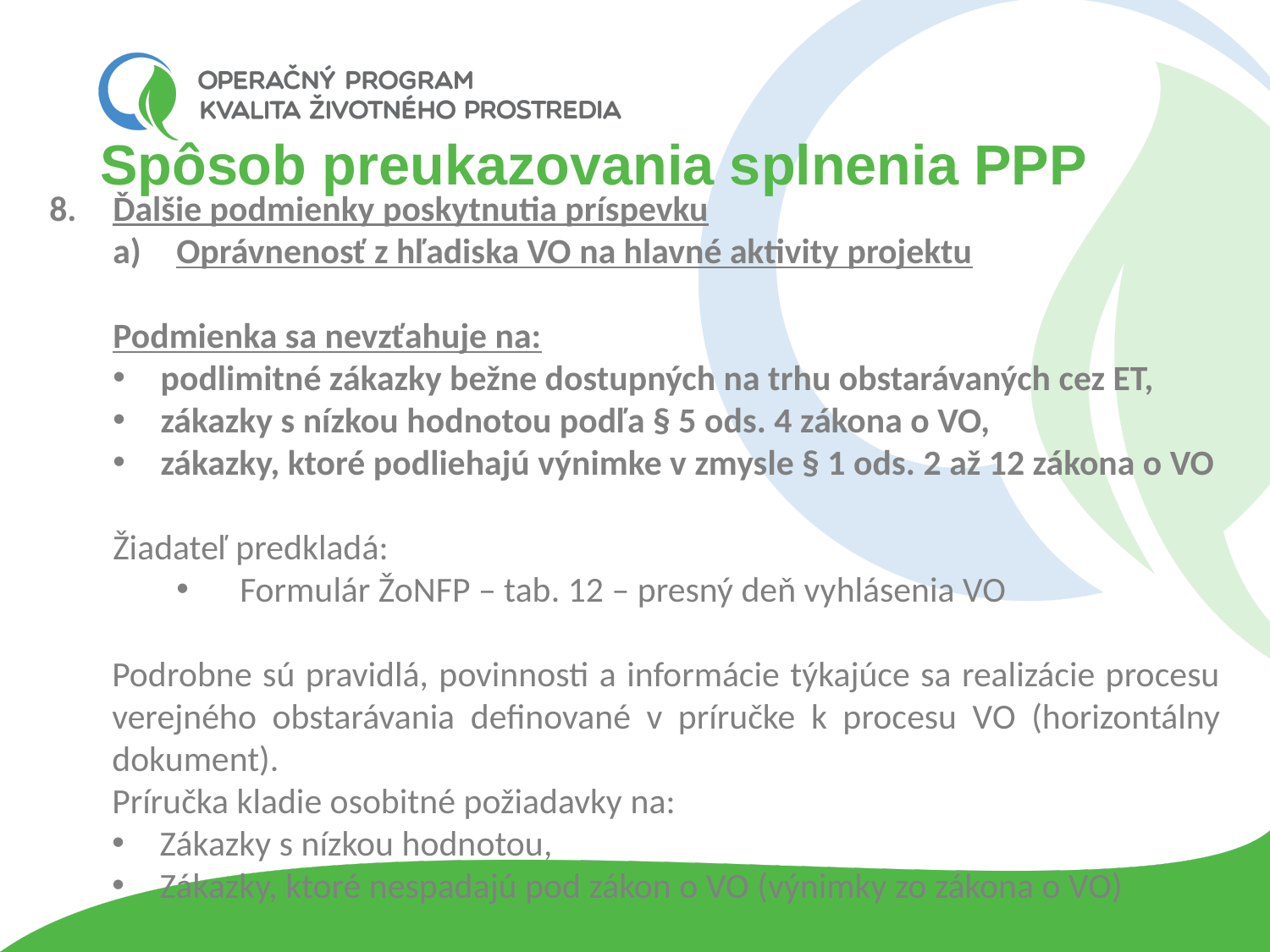

# Spôsob preukazovania splnenia PPP
Ďalšie podmienky poskytnutia príspevku
Oprávnenosť z hľadiska VO na hlavné aktivity projektu

Podmienka sa nevzťahuje na:
podlimitné zákazky bežne dostupných na trhu obstarávaných cez ET,
zákazky s nízkou hodnotou podľa § 5 ods. 4 zákona o VO,
zákazky, ktoré podliehajú výnimke v zmysle § 1 ods. 2 až 12 zákona o VO

Žiadateľ predkladá:
Formulár ŽoNFP – tab. 12 – presný deň vyhlásenia VO

Podrobne sú pravidlá, povinnosti a informácie týkajúce sa realizácie procesu verejného obstarávania definované v príručke k procesu VO (horizontálny dokument).
Príručka kladie osobitné požiadavky na:
Zákazky s nízkou hodnotou,
Zákazky, ktoré nespadajú pod zákon o VO (výnimky zo zákona o VO)